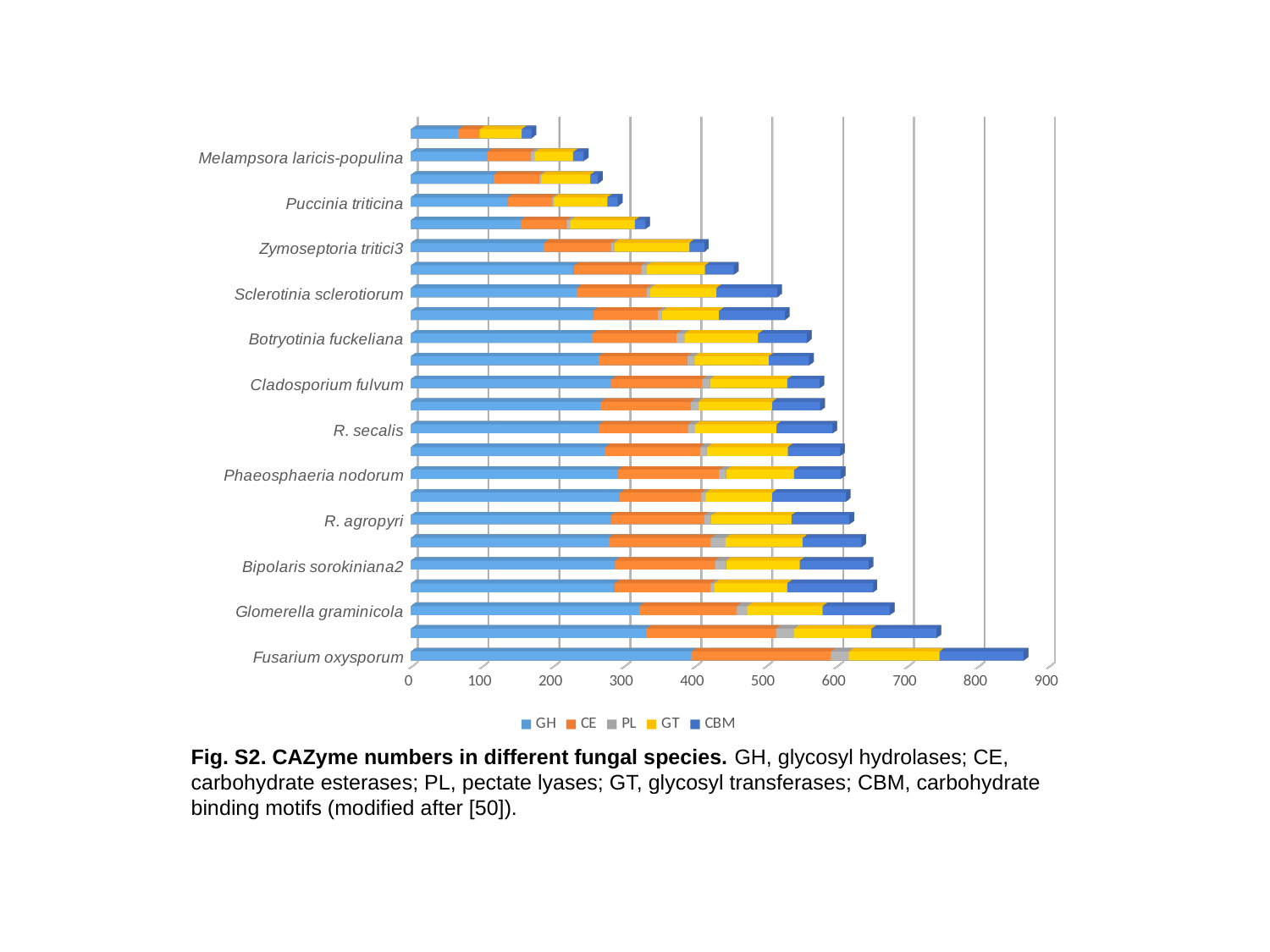

[unsupported chart]

Fig. S2. CAZyme numbers in different fungal species. GH, glycosyl hydrolases; CE, carbohydrate esterases; PL, pectate lyases; GT, glycosyl transferases; CBM, carbohydrate binding motifs (modified after [50]).